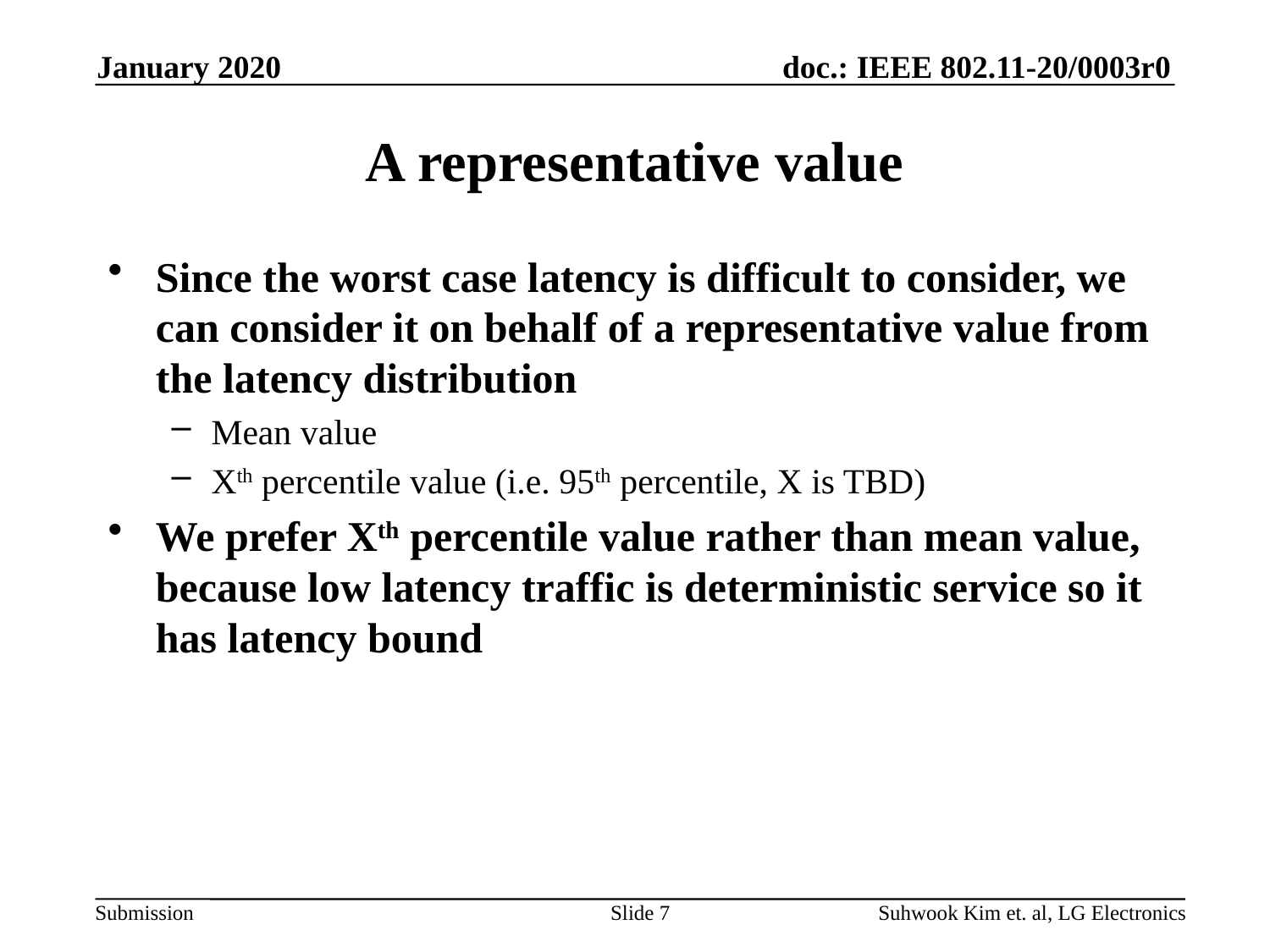

January 2020
# A representative value
Since the worst case latency is difficult to consider, we can consider it on behalf of a representative value from the latency distribution
Mean value
Xth percentile value (i.e. 95th percentile, X is TBD)
We prefer Xth percentile value rather than mean value, because low latency traffic is deterministic service so it has latency bound
Slide 7
Suhwook Kim et. al, LG Electronics